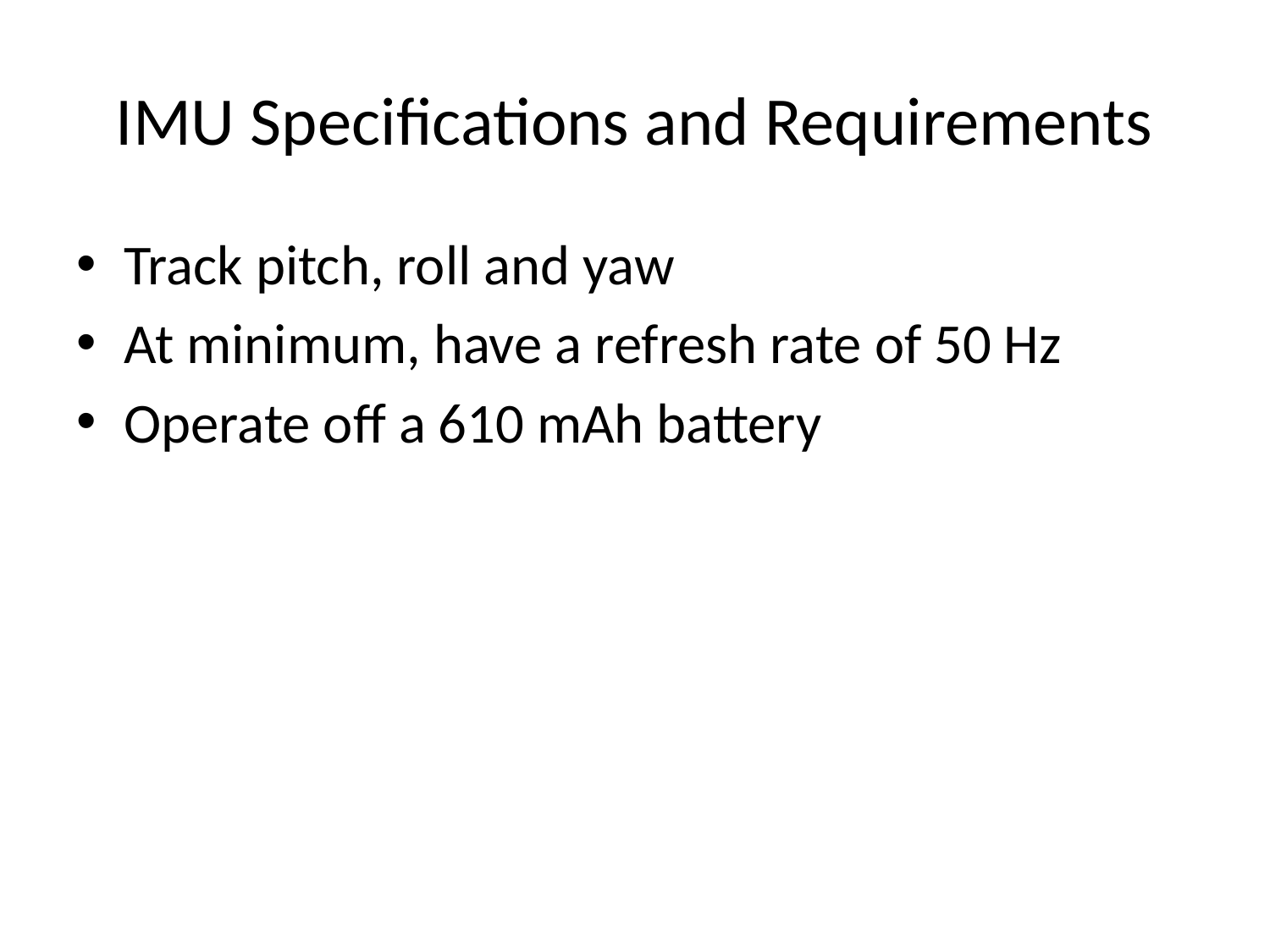

# IMU Specifications and Requirements
Track pitch, roll and yaw
At minimum, have a refresh rate of 50 Hz
Operate off a 610 mAh battery